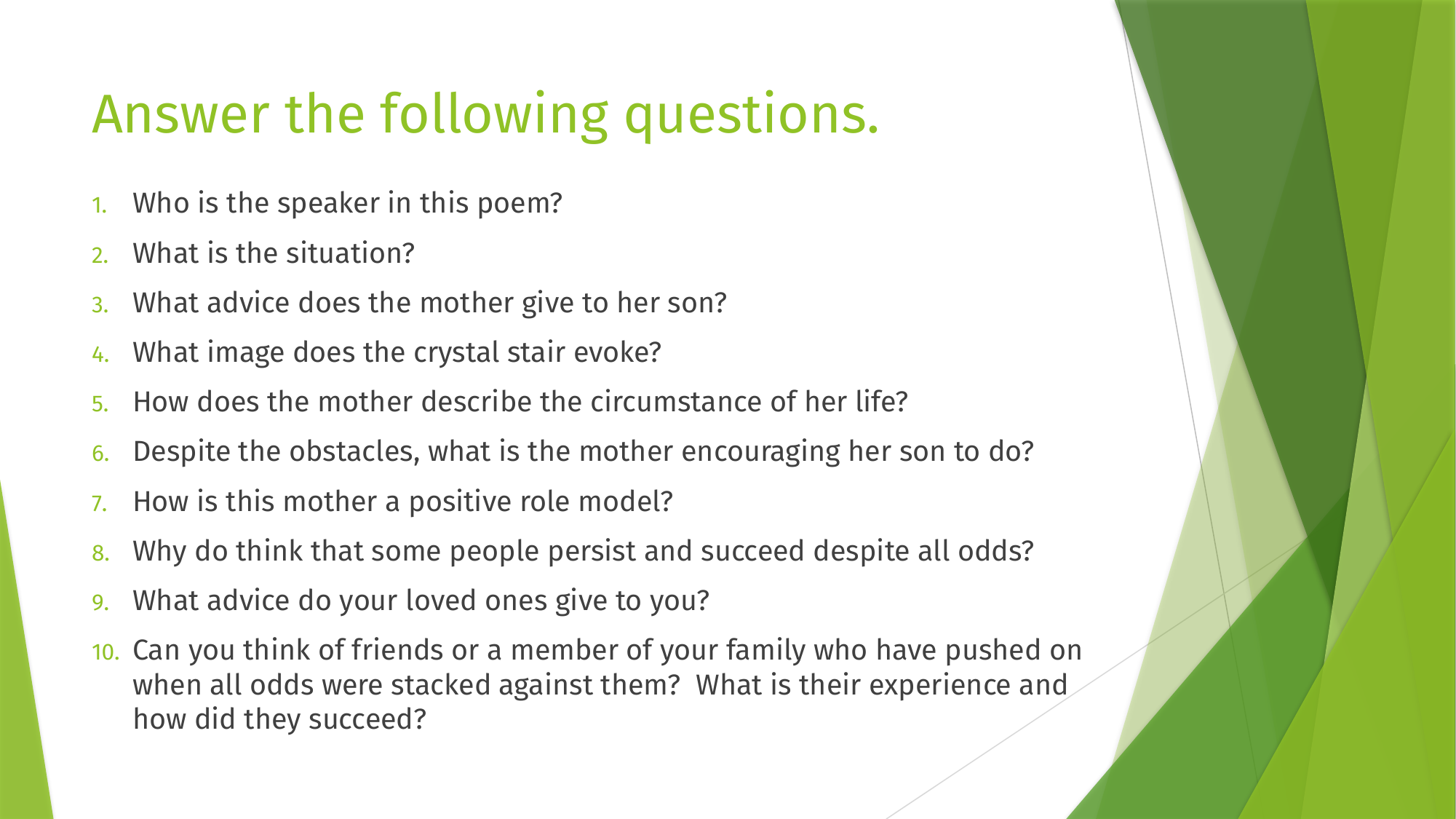

# Answer the following questions.
Who is the speaker in this poem?
What is the situation?
What advice does the mother give to her son?
What image does the crystal stair evoke?
How does the mother describe the circumstance of her life?
Despite the obstacles, what is the mother encouraging her son to do?
How is this mother a positive role model?
Why do think that some people persist and succeed despite all odds?
What advice do your loved ones give to you?
Can you think of friends or a member of your family who have pushed on when all odds were stacked against them?  What is their experience and how did they succeed?